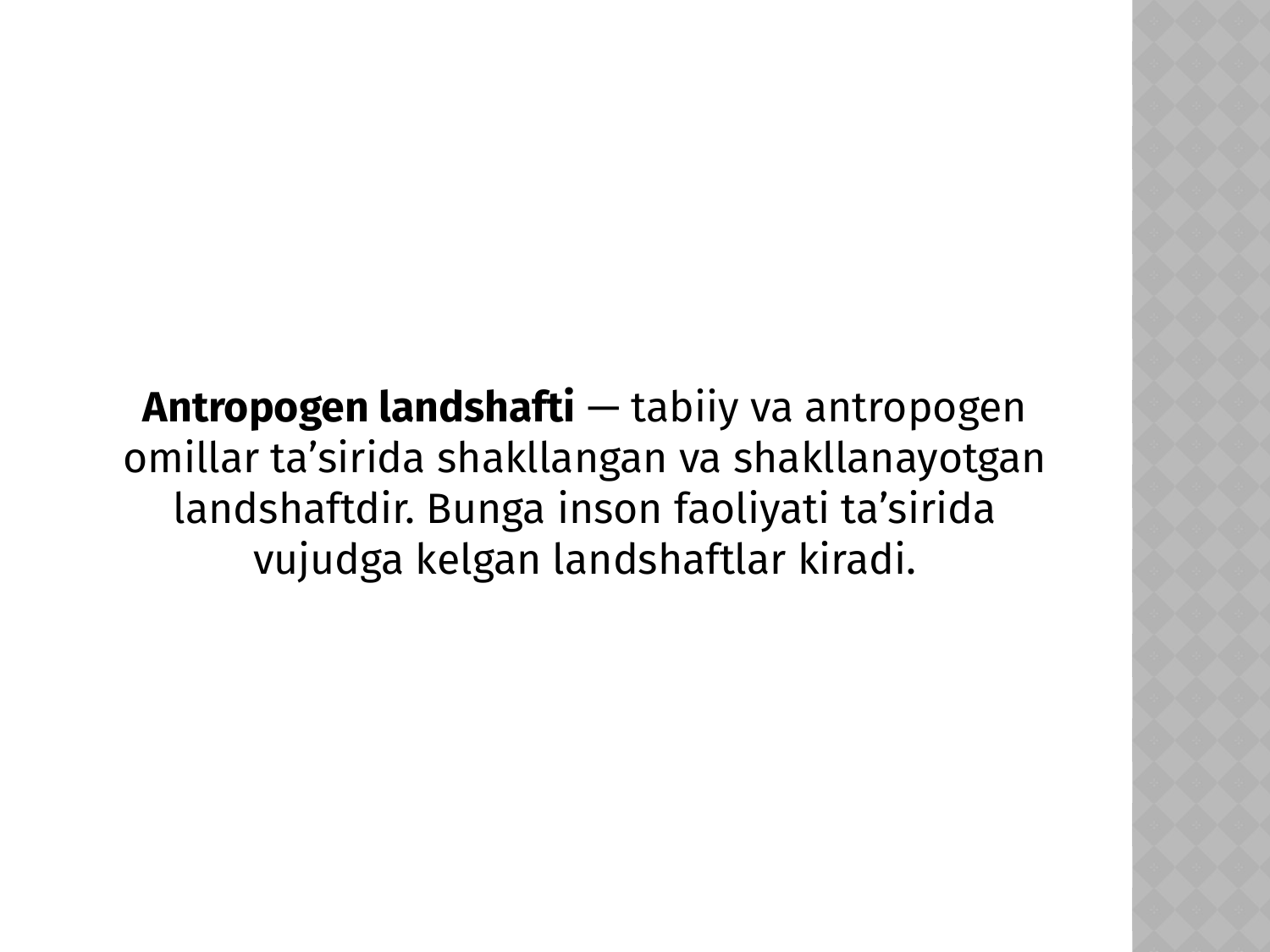

Antropogen landshafti — tabiiy va antropogen omillar ta’sirida shakllangan va shakllanayotgan landshaftdir. Bunga inson faoliyati ta’sirida vujudga kelgan landshaftlar kiradi.